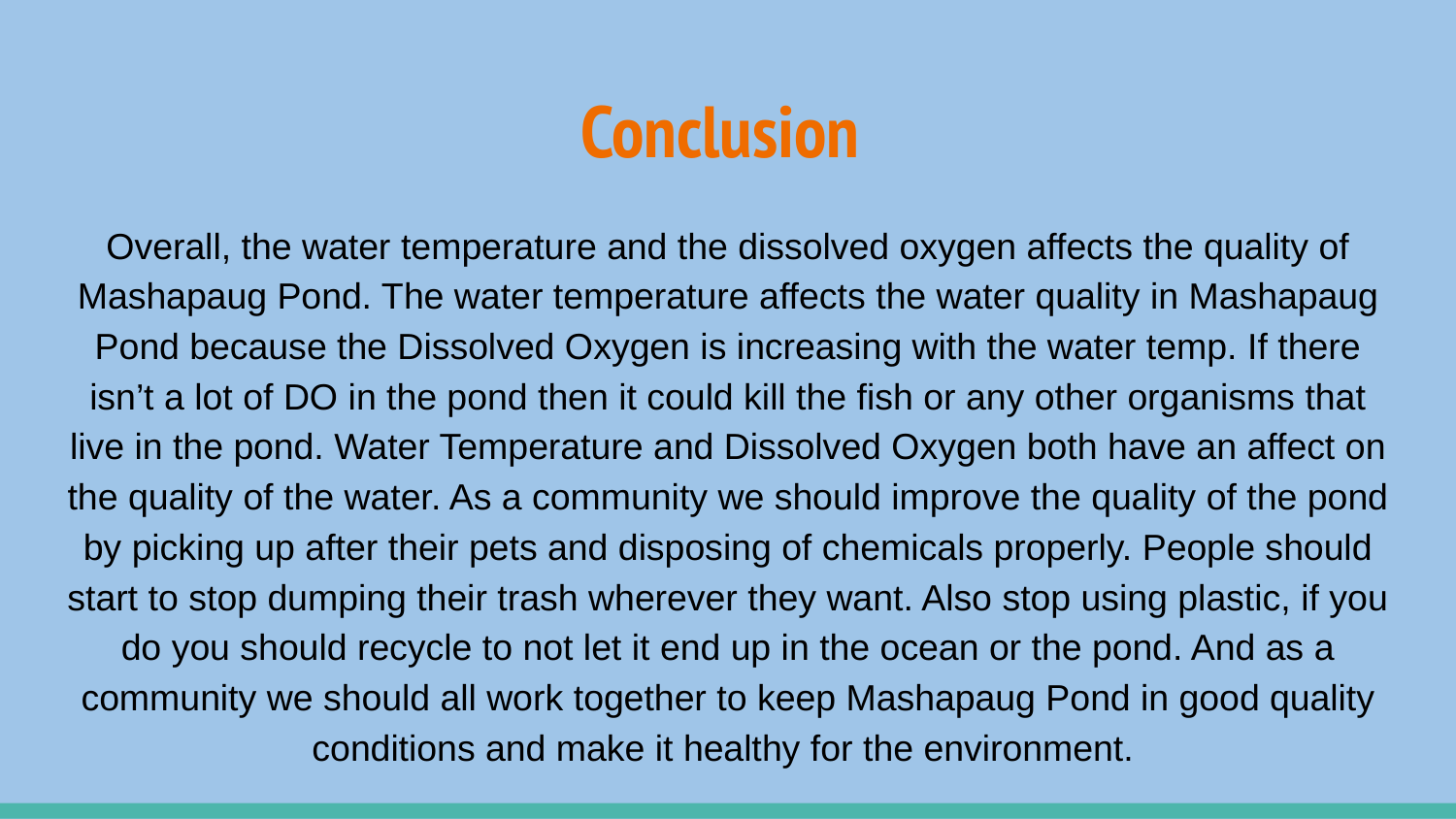

# Conclusion
Overall, the water temperature and the dissolved oxygen affects the quality of Mashapaug Pond. The water temperature affects the water quality in Mashapaug Pond because the Dissolved Oxygen is increasing with the water temp. If there isn’t a lot of DO in the pond then it could kill the fish or any other organisms that live in the pond. Water Temperature and Dissolved Oxygen both have an affect on the quality of the water. As a community we should improve the quality of the pond by picking up after their pets and disposing of chemicals properly. People should start to stop dumping their trash wherever they want. Also stop using plastic, if you do you should recycle to not let it end up in the ocean or the pond. And as a community we should all work together to keep Mashapaug Pond in good quality conditions and make it healthy for the environment.